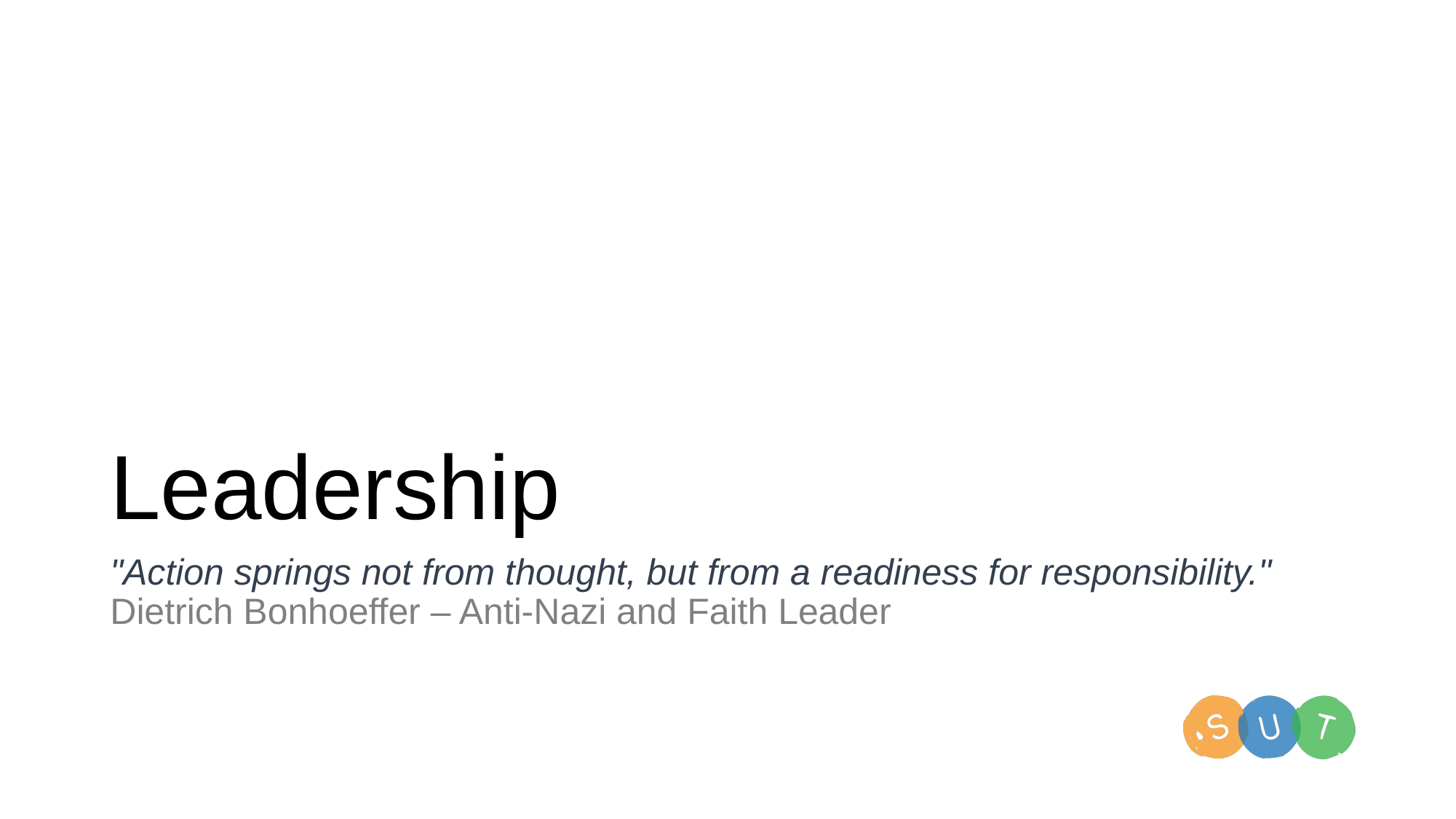

# Leadership
"Action springs not from thought, but from a readiness for responsibility."
Dietrich Bonhoeffer – Anti-Nazi and Faith Leader